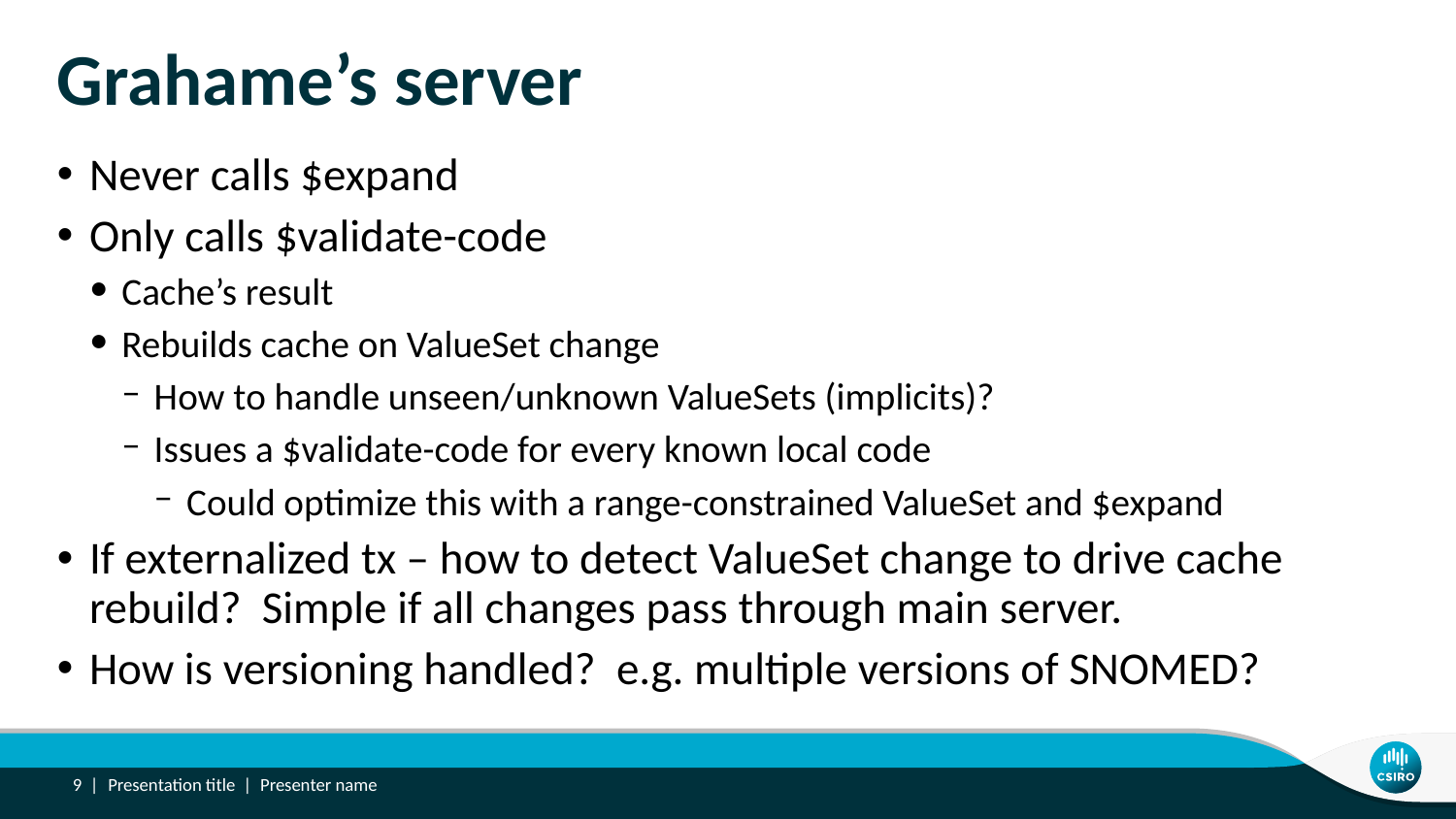

# Grahame’s server
Never calls $expand
Only calls $validate-code
Cache’s result
Rebuilds cache on ValueSet change
How to handle unseen/unknown ValueSets (implicits)?
Issues a $validate-code for every known local code
Could optimize this with a range-constrained ValueSet and $expand
If externalized tx – how to detect ValueSet change to drive cache rebuild?  Simple if all changes pass through main server.
How is versioning handled?  e.g. multiple versions of SNOMED?

9  |
Presentation title  |  Presenter name